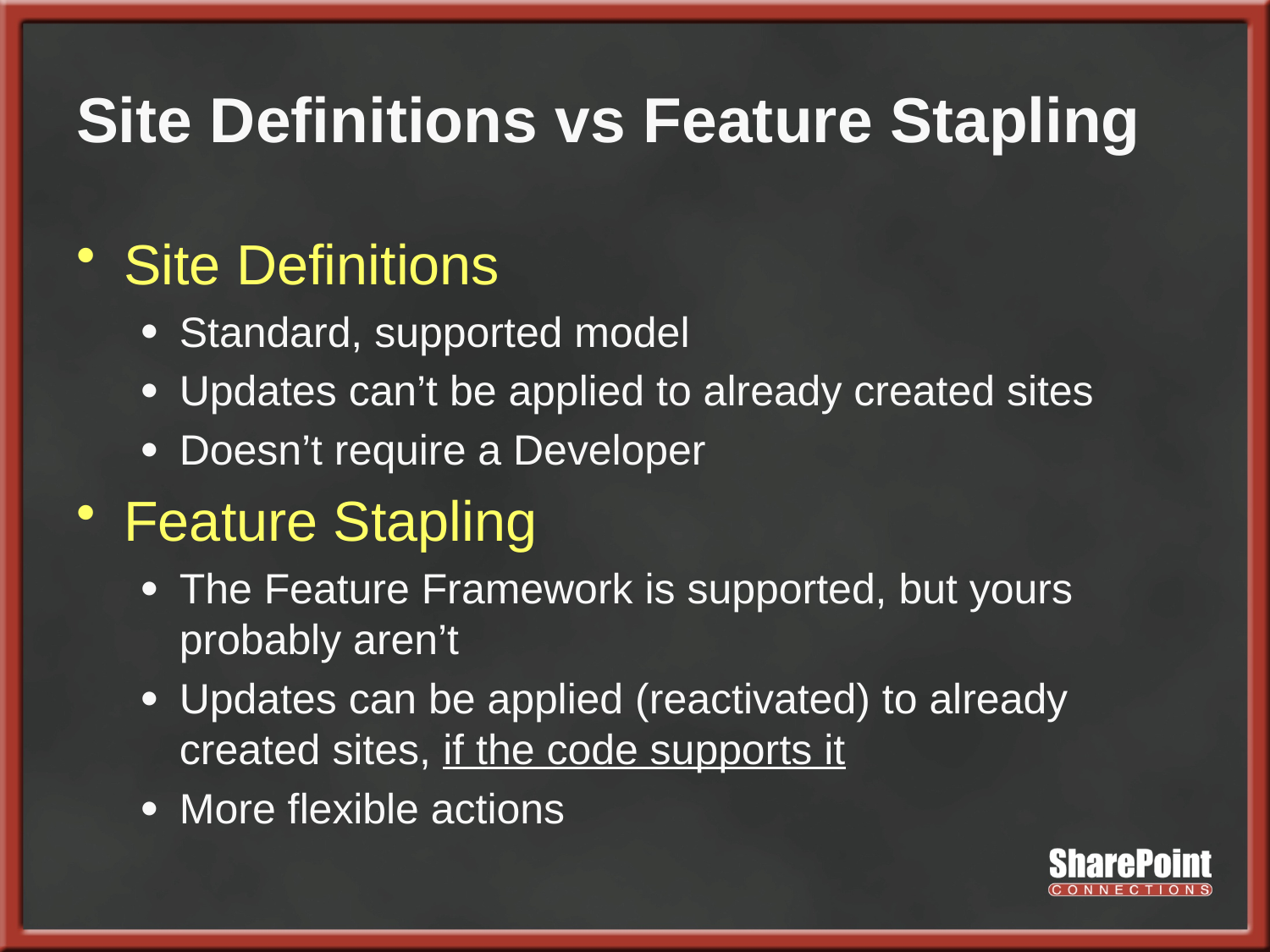

# Site Definitions vs Feature Stapling
Site Definitions
Standard, supported model
Updates can’t be applied to already created sites
Doesn’t require a Developer
Feature Stapling
The Feature Framework is supported, but yours probably aren’t
Updates can be applied (reactivated) to already created sites, if the code supports it
More flexible actions